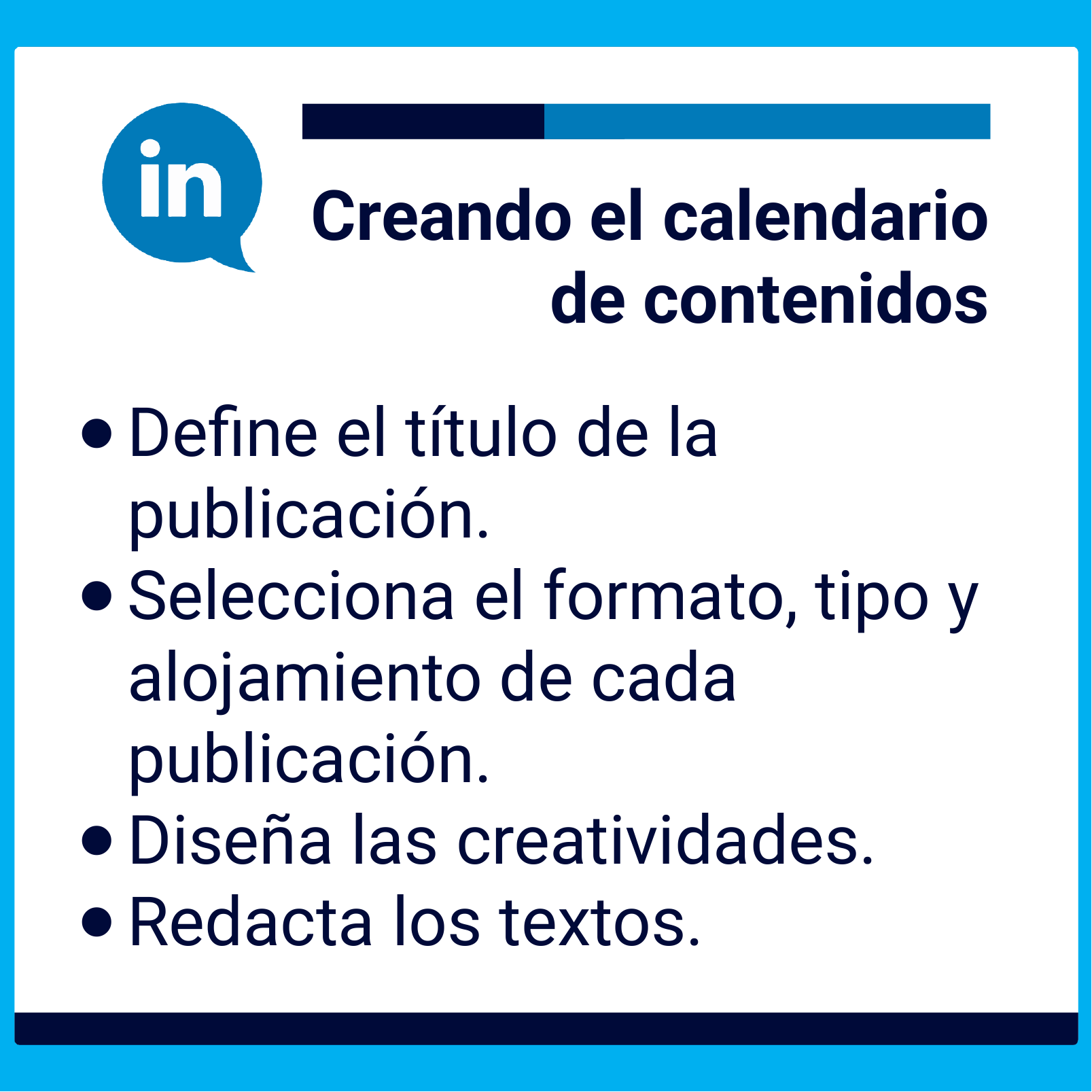

# Creando el calendario de contenidos
Define el título de la publicación.
Selecciona el formato, tipo y alojamiento de cada publicación.
Diseña las creatividades.
Redacta los textos.